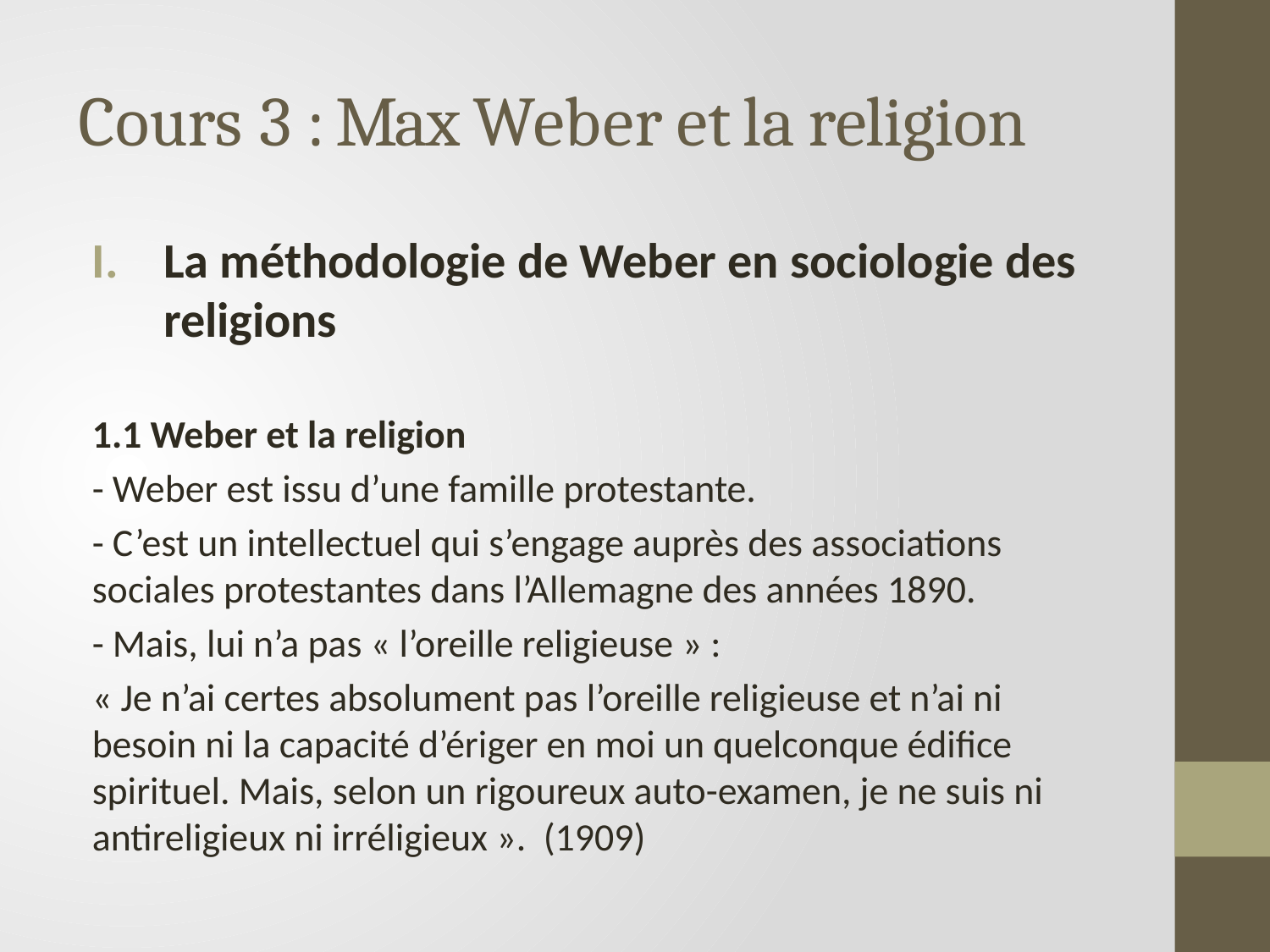

# Cours 3 : Max Weber et la religion
La méthodologie de Weber en sociologie des religions

1.1 Weber et la religion
- Weber est issu d’une famille protestante.
- C’est un intellectuel qui s’engage auprès des associations sociales protestantes dans l’Allemagne des années 1890.
- Mais, lui n’a pas « l’oreille religieuse » :
« Je n’ai certes absolument pas l’oreille religieuse et n’ai ni besoin ni la capacité d’ériger en moi un quelconque édifice spirituel. Mais, selon un rigoureux auto-examen, je ne suis ni antireligieux ni irréligieux ».  (1909)